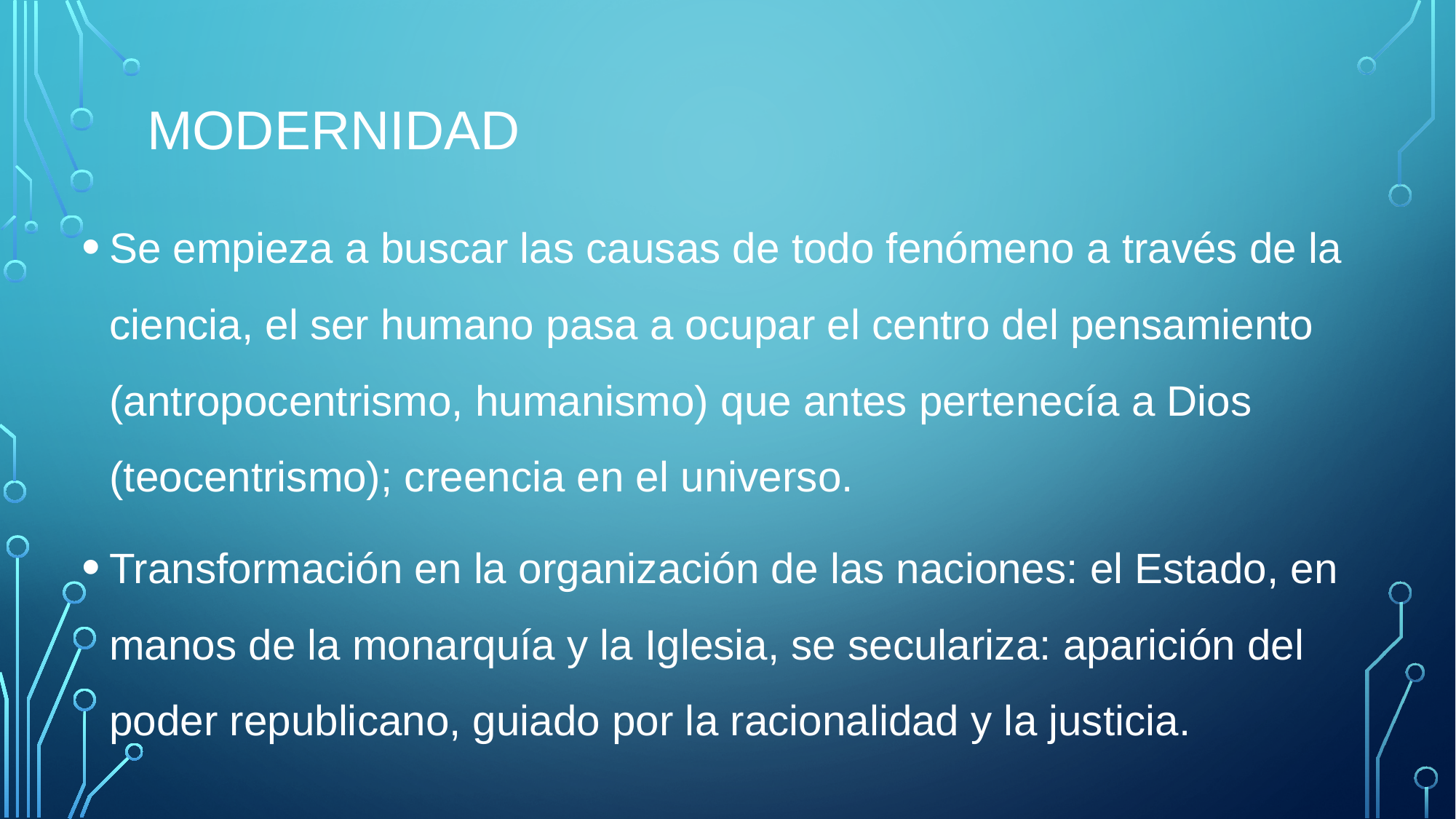

# modernidad
Se empieza a buscar las causas de todo fenómeno a través de la ciencia, el ser humano pasa a ocupar el centro del pensamiento (antropocentrismo, humanismo) que antes pertenecía a Dios (teocentrismo); creencia en el universo.
Transformación en la organización de las naciones: el Estado, en manos de la monarquía y la Iglesia, se seculariza: aparición del poder republicano, guiado por la racionalidad y la justicia.